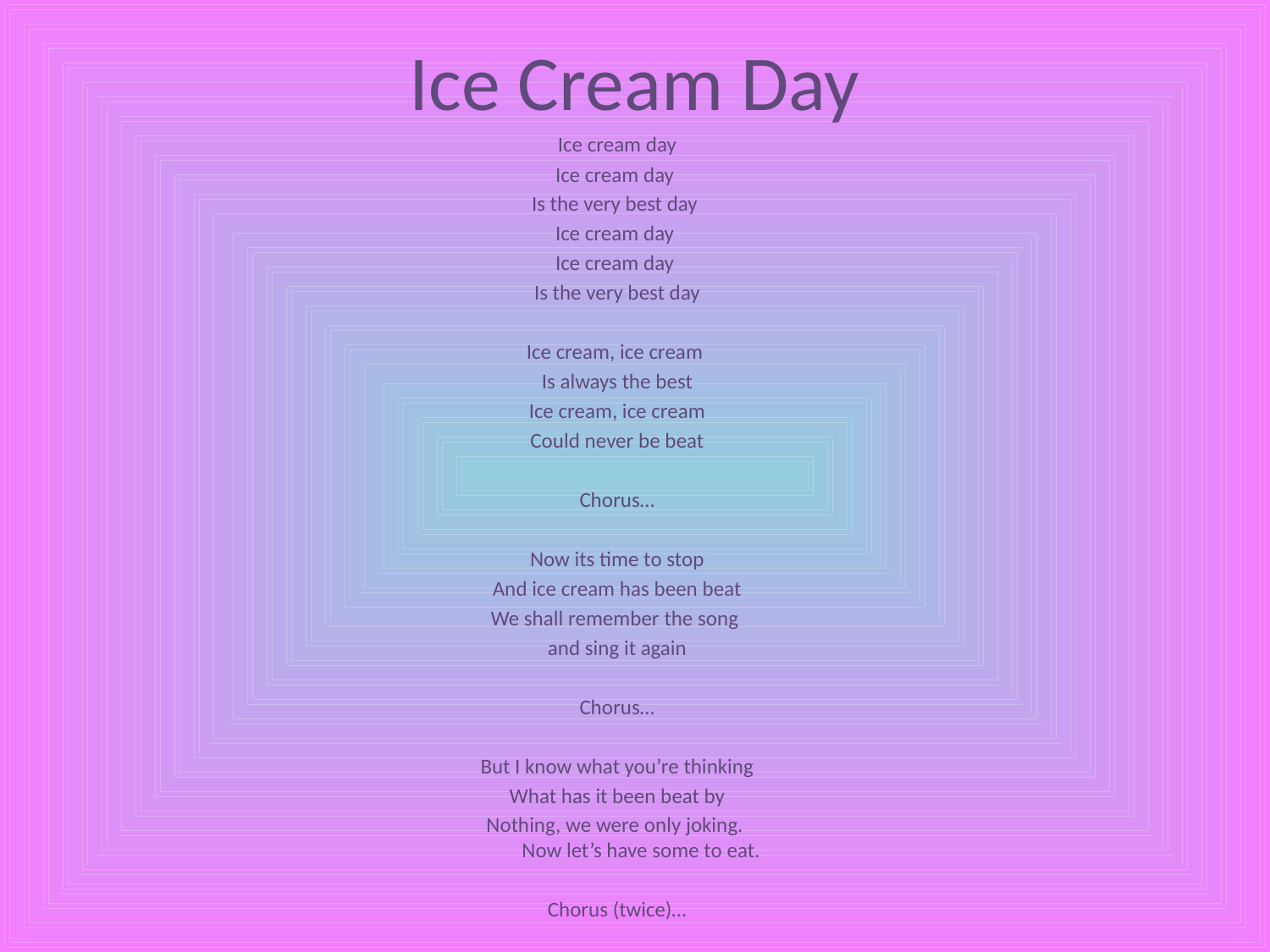

# Ice Cream Day
Ice cream day
Ice cream day
Is the very best day
Ice cream day
Ice cream day
Is the very best day

Ice cream, ice cream
Is always the best
Ice cream, ice cream
Could never be beat

Chorus…

Now its time to stop
And ice cream has been beat
We shall remember the song
and sing it again

Chorus…

But I know what you’re thinking
What has it been beat by
Nothing, we were only joking.
Now let’s have some to eat.

Chorus (twice)…